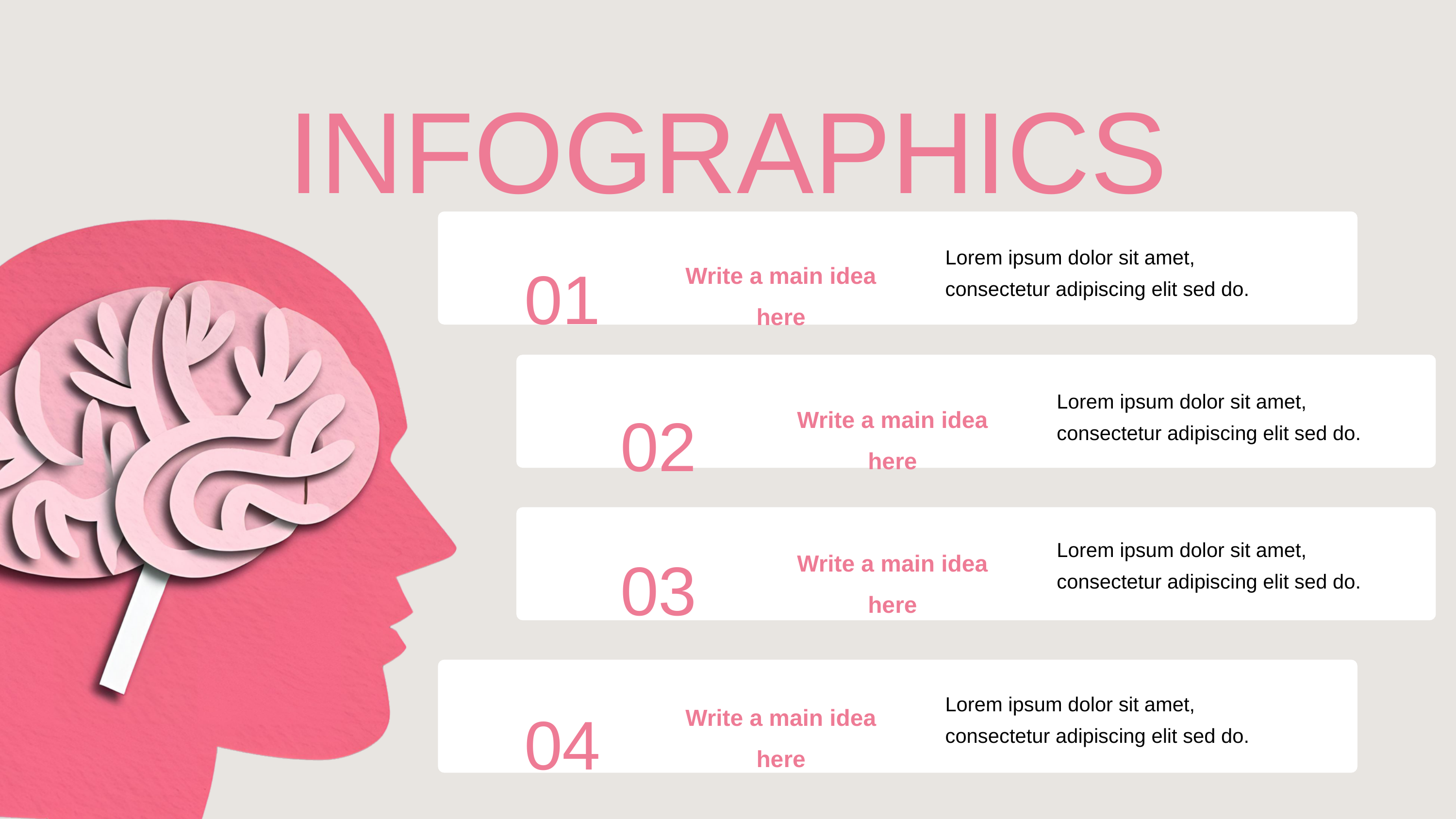

INFOGRAPHICS

01
Lorem ipsum dolor sit amet, consectetur adipiscing elit sed do.
Write a main idea here

02
Lorem ipsum dolor sit amet, consectetur adipiscing elit sed do.
Write a main idea here

03
Lorem ipsum dolor sit amet, consectetur adipiscing elit sed do.
Write a main idea here

04
Lorem ipsum dolor sit amet, consectetur adipiscing elit sed do.
Write a main idea here